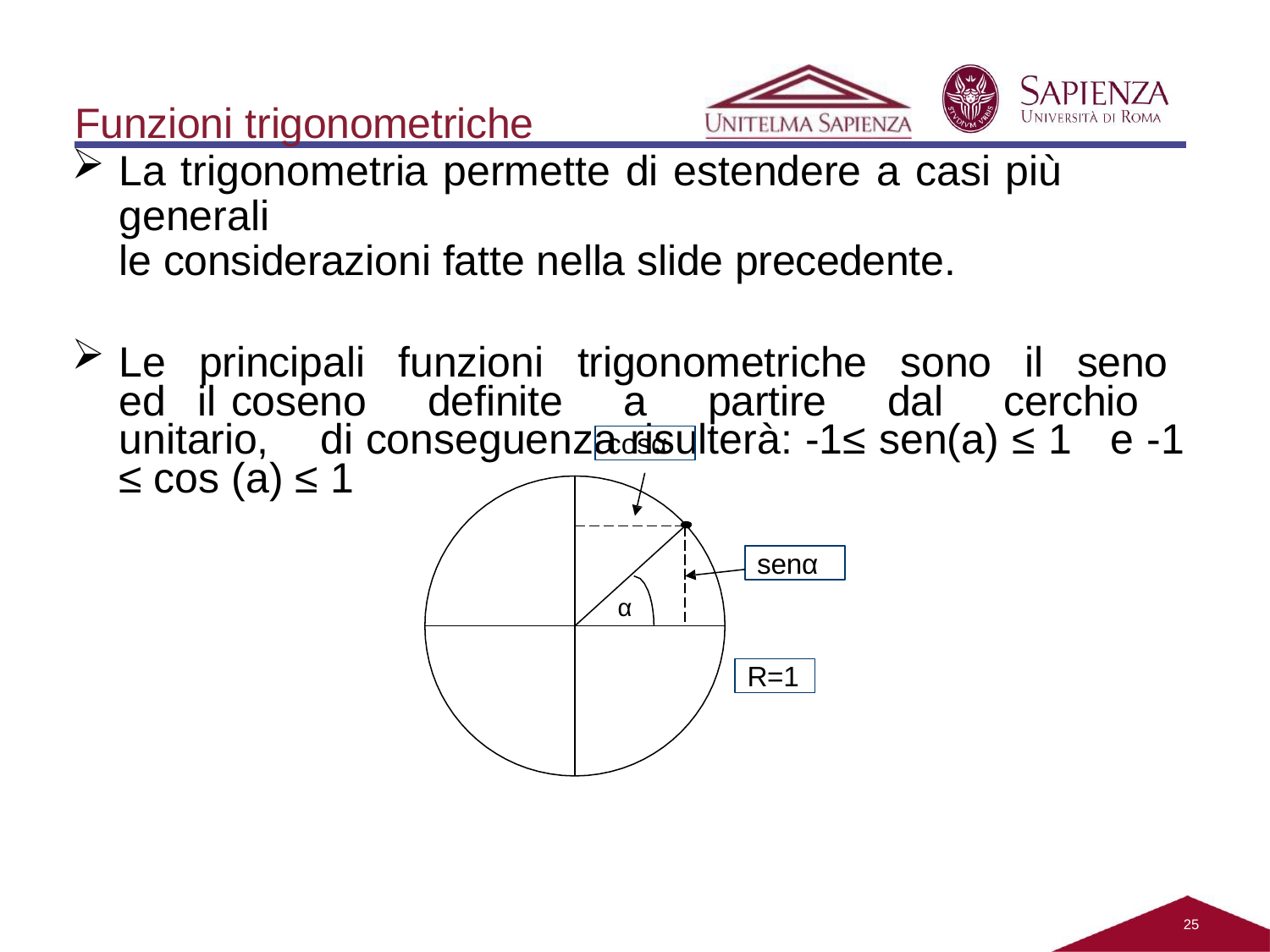

# Funzioni trigonometriche

La trigonometria permette di estendere a casi più generali
le considerazioni fatte nella slide precedente.

Le  principali  funzioni  trigonometriche  sono  il  seno  ed  il coseno    definite    a    partire    dal    cerchio    unitario,    di conseguenza risulterà: -1≤ sen(a) ≤ 1   e -1 ≤ cos (a) ≤ 1
cosα

senα

α

R=1
25